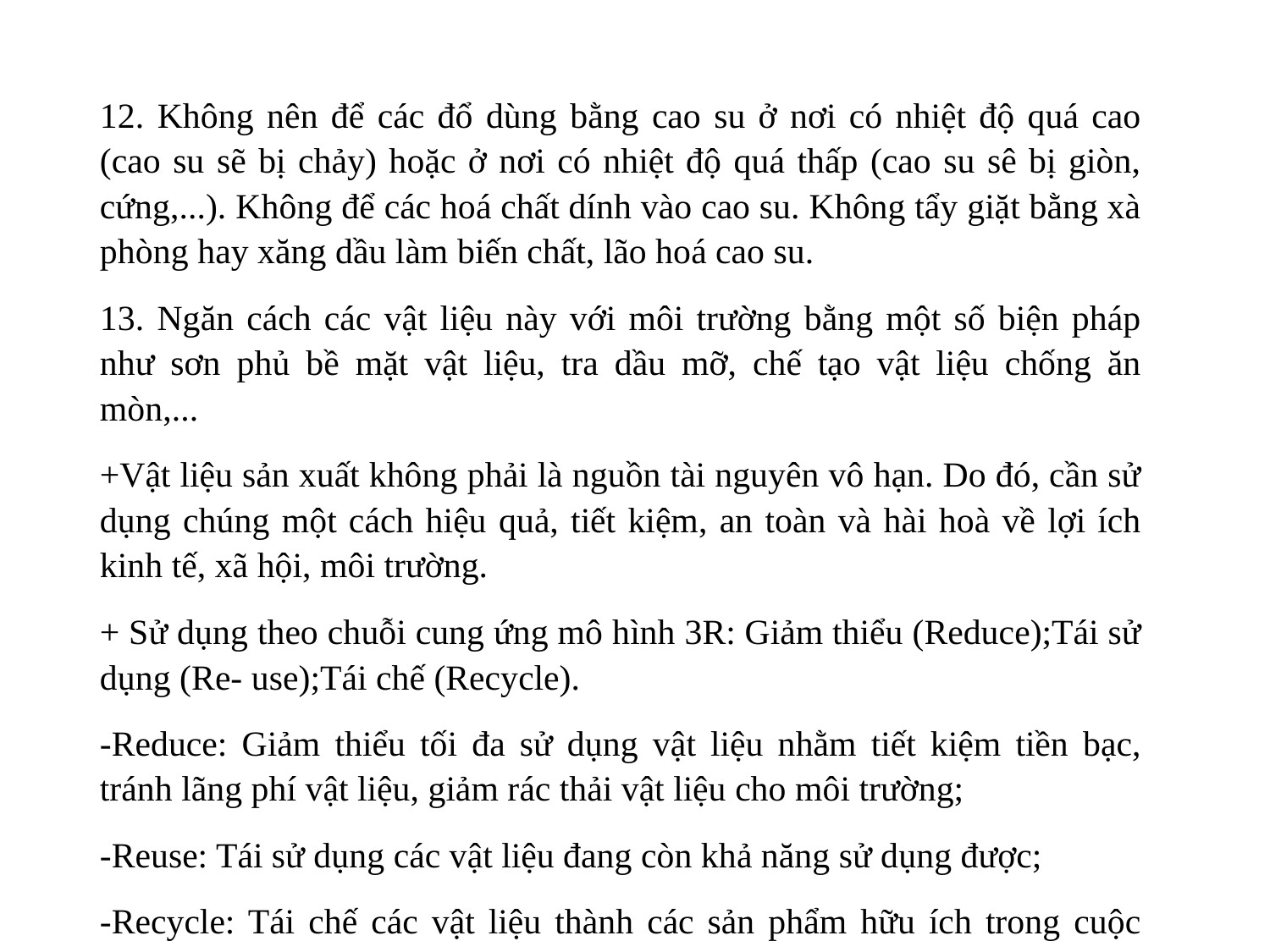

12. Không nên để các đổ dùng bằng cao su ở nơi có nhiệt độ quá cao (cao su sẽ bị chảy) hoặc ở nơi có nhiệt độ quá thấp (cao su sê bị giòn, cứng,...). Không để các hoá chất dính vào cao su. Không tẩy giặt bằng xà phòng hay xăng dầu làm biến chất, lão hoá cao su.
13. Ngăn cách các vật liệu này với môi trường bằng một số biện pháp như sơn phủ bề mặt vật liệu, tra dầu mỡ, chế tạo vật liệu chống ăn mòn,...
+Vật liệu sản xuất không phải là nguồn tài nguyên vô hạn. Do đó, cần sử dụng chúng một cách hiệu quả, tiết kiệm, an toàn và hài hoà về lợi ích kinh tế, xã hội, môi trường.
+ Sử dụng theo chuỗi cung ứng mô hình 3R: Giảm thiểu (Reduce);Tái sử dụng (Re- use);Tái chế (Recycle).
-Reduce: Giảm thiểu tối đa sử dụng vật liệu nhằm tiết kiệm tiền bạc, tránh lãng phí vật liệu, giảm rác thải vật liệu cho môi trường;
-Reuse: Tái sử dụng các vật liệu đang còn khả năng sử dụng được;
-Recycle: Tái chế các vật liệu thành các sản phẩm hữu ích trong cuộc sống.